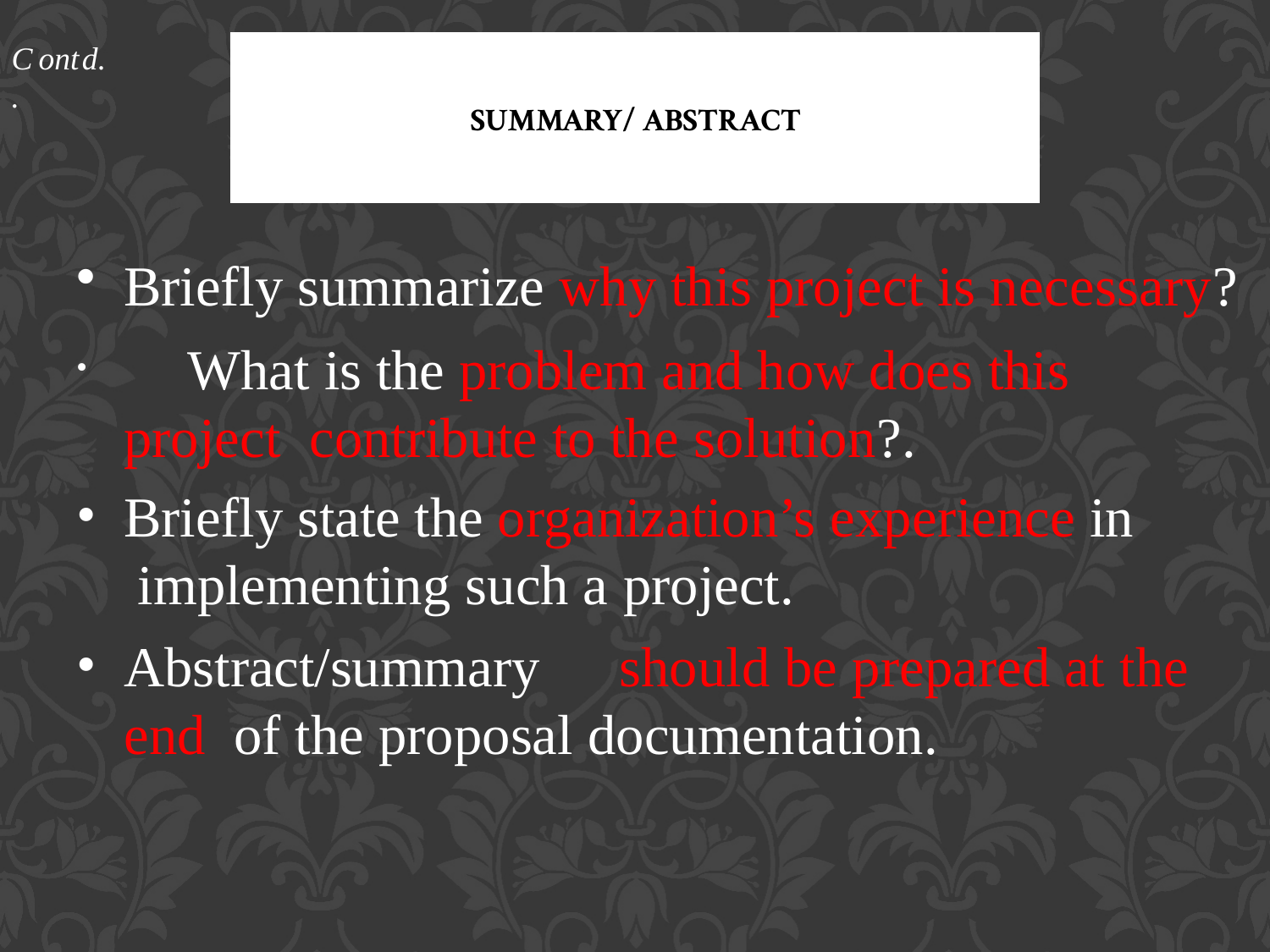

Contd..
# SUMMARY/ ABSTRACT
Briefly summarize why this project is necessary?
	What is the problem and how does this project  contribute to the solution?.
Briefly state the organization’s experience in  implementing such a project.
Abstract/summary	should be prepared at the end  of the proposal documentation.